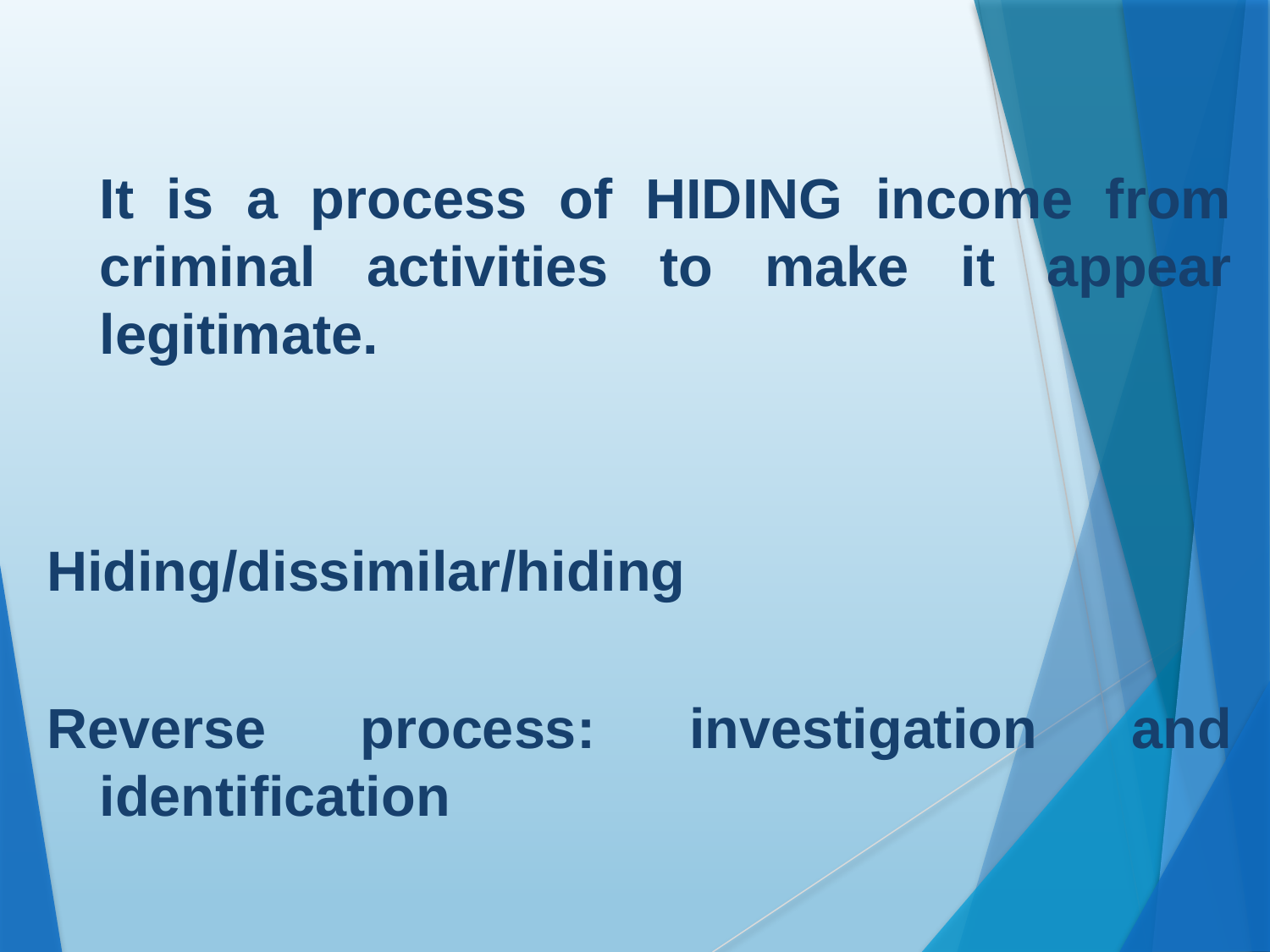

It is a process of HIDING income from criminal activities to make it appear legitimate.

Hiding/dissimilar/hiding

Reverse process: investigation and identification